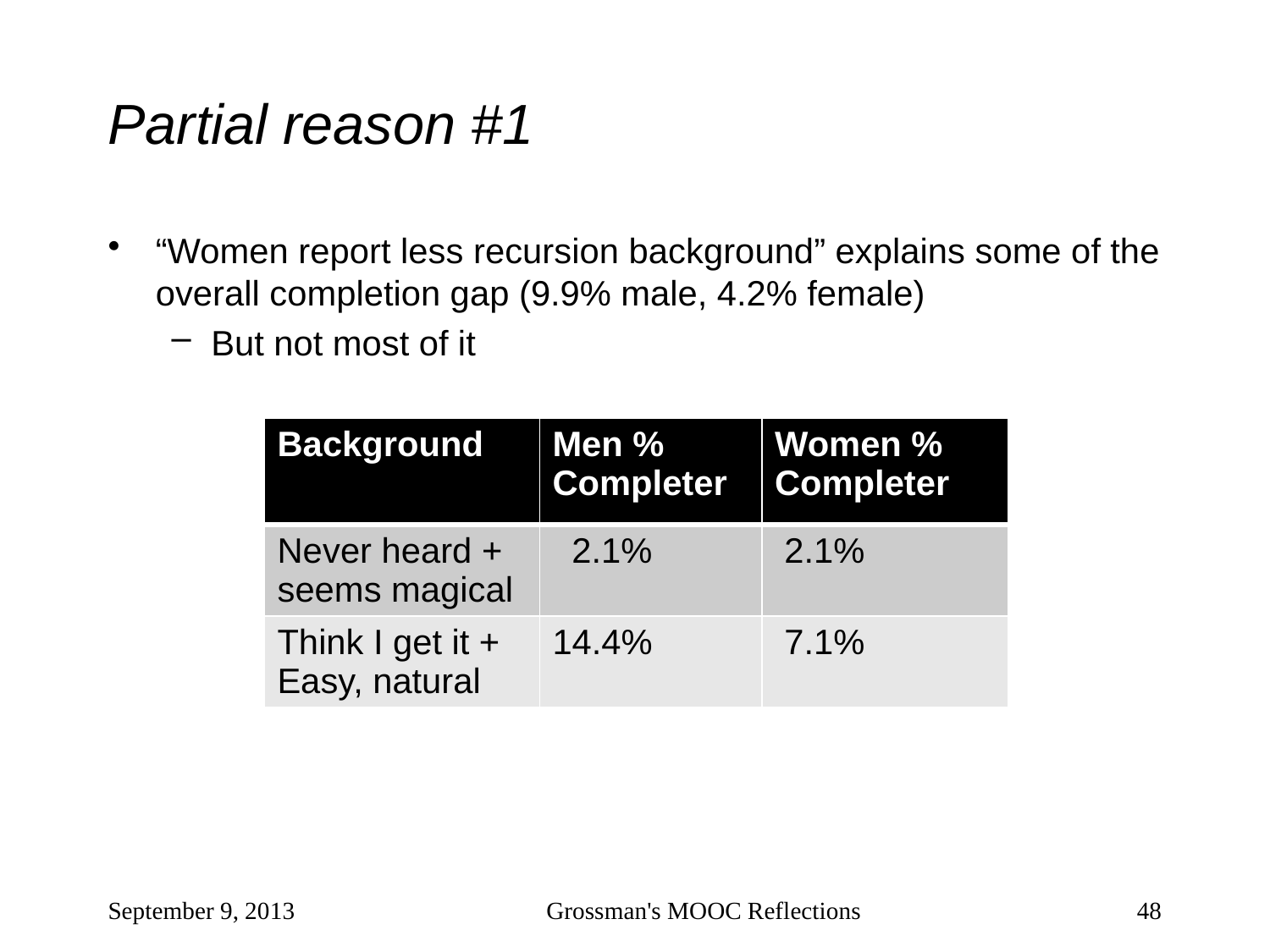

# Partial reason #1
“Women report less recursion background” explains some of the overall completion gap (9.9% male, 4.2% female)
But not most of it

| Background | Men % Completer | Women % Completer |
| --- | --- | --- |
| Never heard + seems magical | 2.1% | 2.1% |
| Think I get it + Easy, natural | 14.4% | 7.1% |
September 9, 2013
Grossman's MOOC Reflections
48